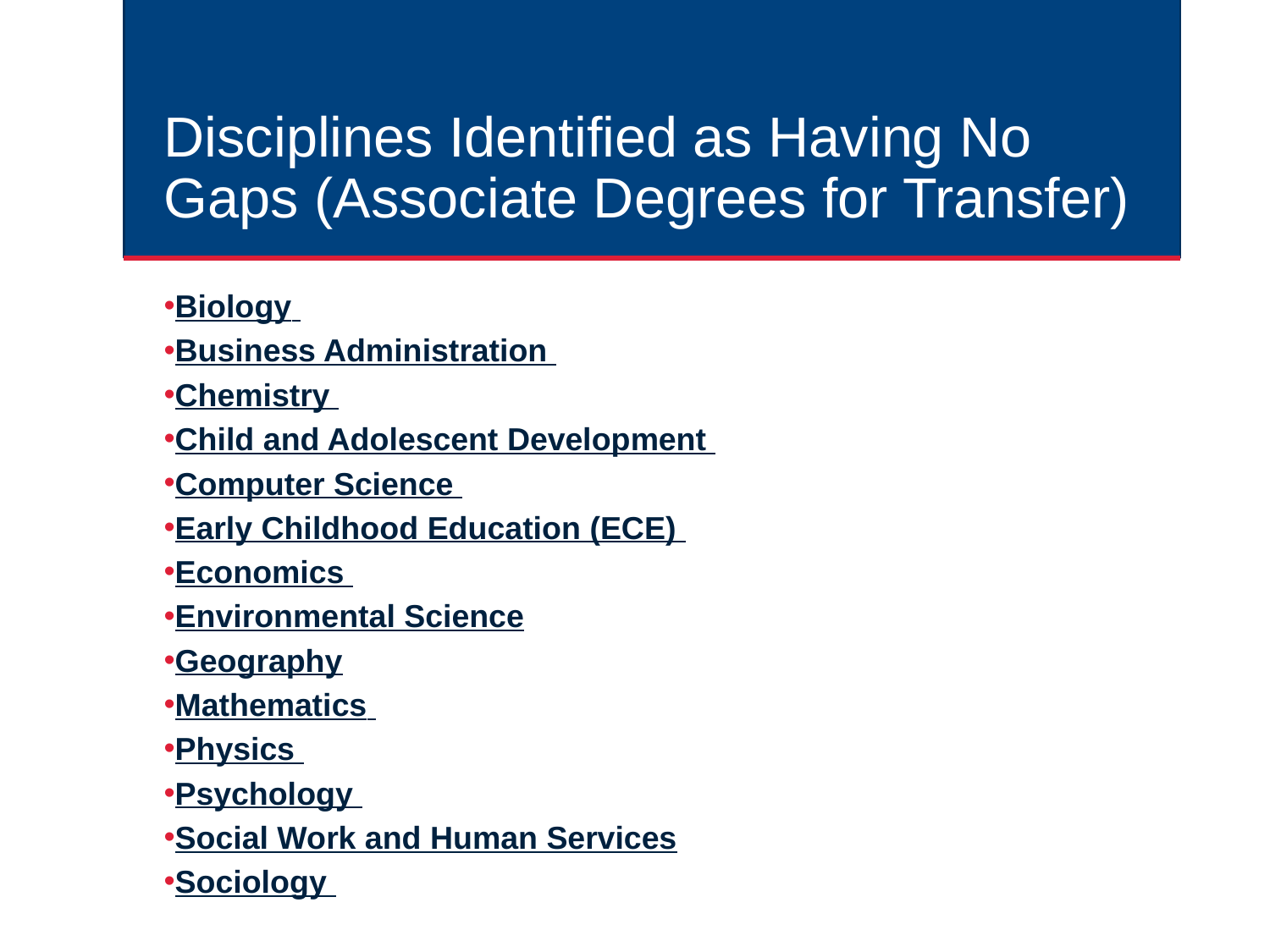

# Disciplines Identified as Having No Gaps (Associate Degrees for Transfer)
Biology
Business Administration
Chemistry
Child and Adolescent Development
Computer Science
Early Childhood Education (ECE)
Economics
Environmental Science
Geography
Mathematics
Physics
Psychology
Social Work and Human Services
Sociology